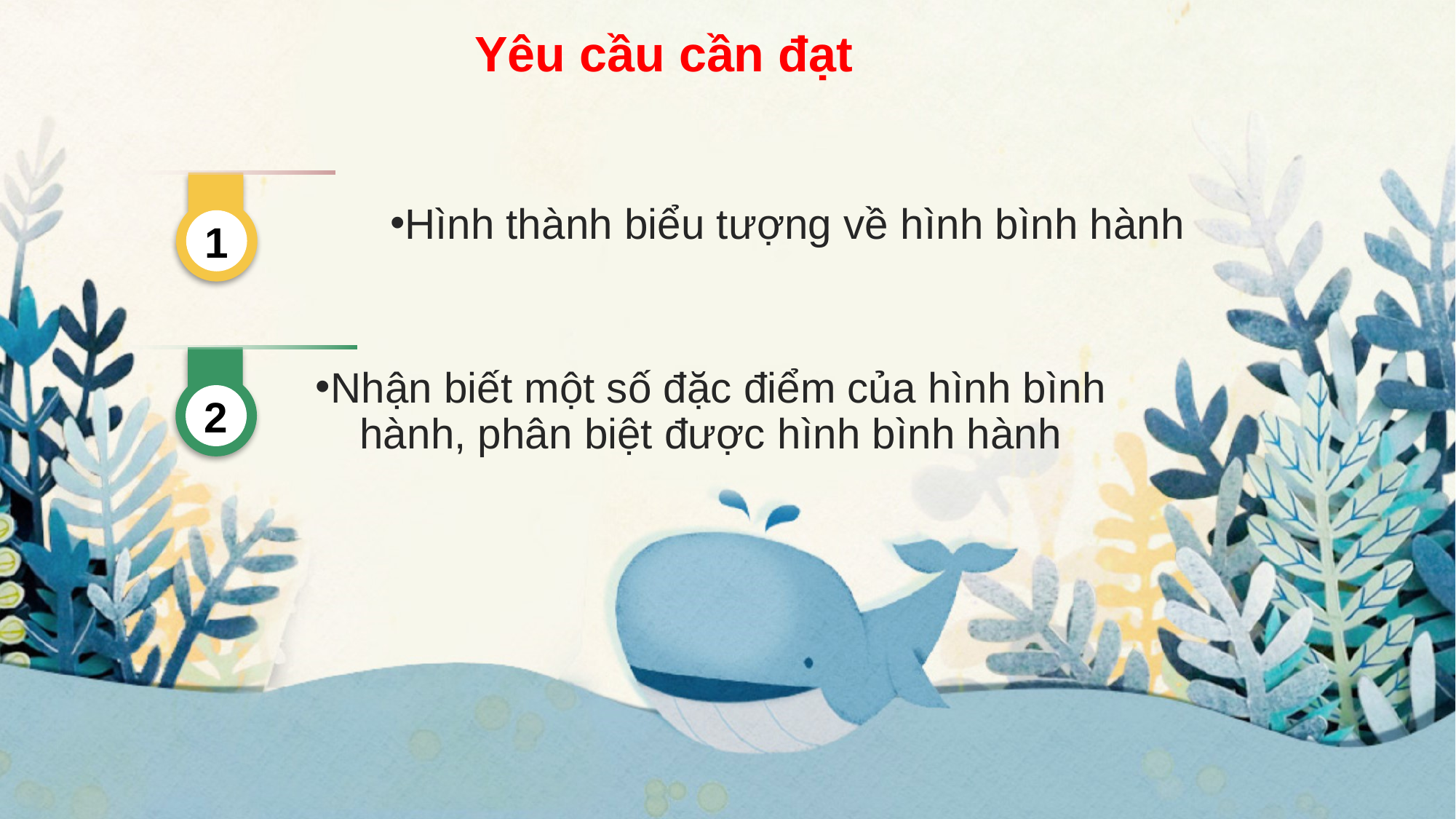

Yêu cầu cần đạt

1
Hình thành biểu tượng về hình bình hành

2
Nhận biết một số đặc điểm của hình bình hành, phân biệt được hình bình hành